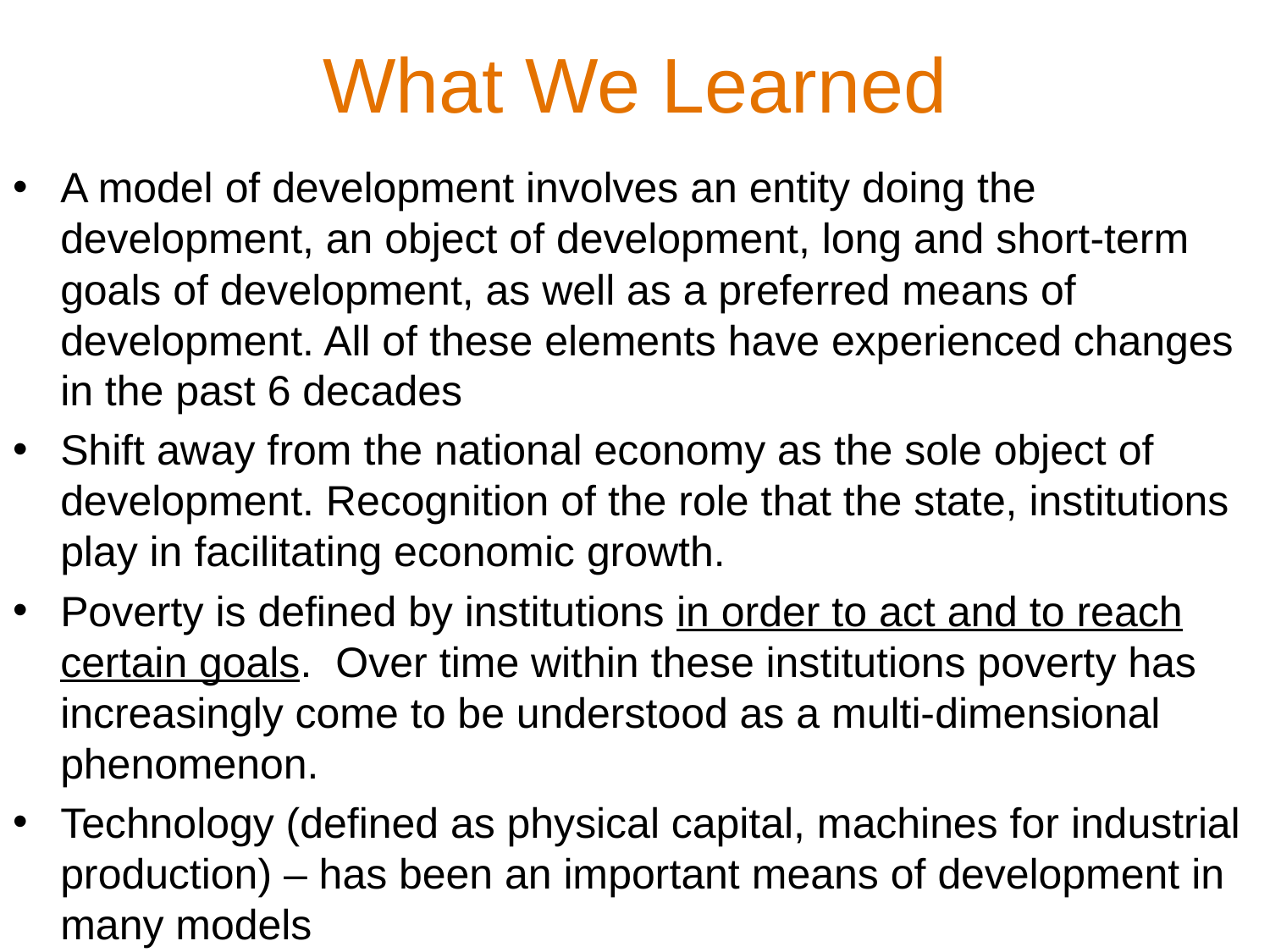

# What We Learned
A model of development involves an entity doing the development, an object of development, long and short-term goals of development, as well as a preferred means of development. All of these elements have experienced changes in the past 6 decades
Shift away from the national economy as the sole object of development. Recognition of the role that the state, institutions play in facilitating economic growth.
Poverty is defined by institutions in order to act and to reach certain goals.  Over time within these institutions poverty has increasingly come to be understood as a multi-dimensional phenomenon.
Technology (defined as physical capital, machines for industrial production) – has been an important means of development in many models